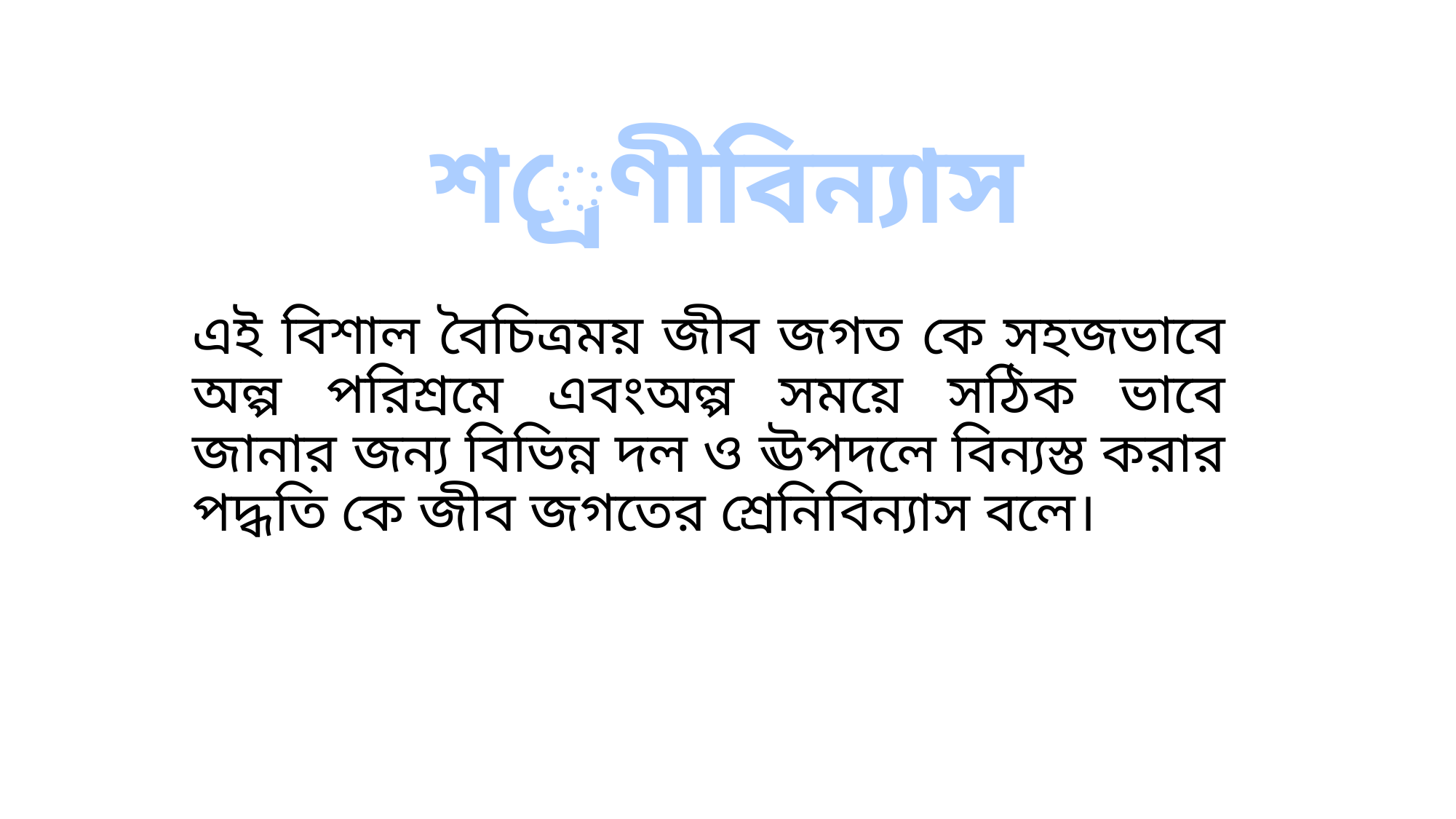

# শ্রেণীবিন্যাস

এই বিশাল বৈচিত্রময় জীব জগত কে সহজভাবে অল্প পরিশ্রমে এবংঅল্প সময়ে সঠিক ভাবে জানার জন্য বিভিন্ন দল ও ঊপদলে বিন্যস্ত করার পদ্ধতি কে জীব জগতের শ্রেনিবিন্যাস বলে।